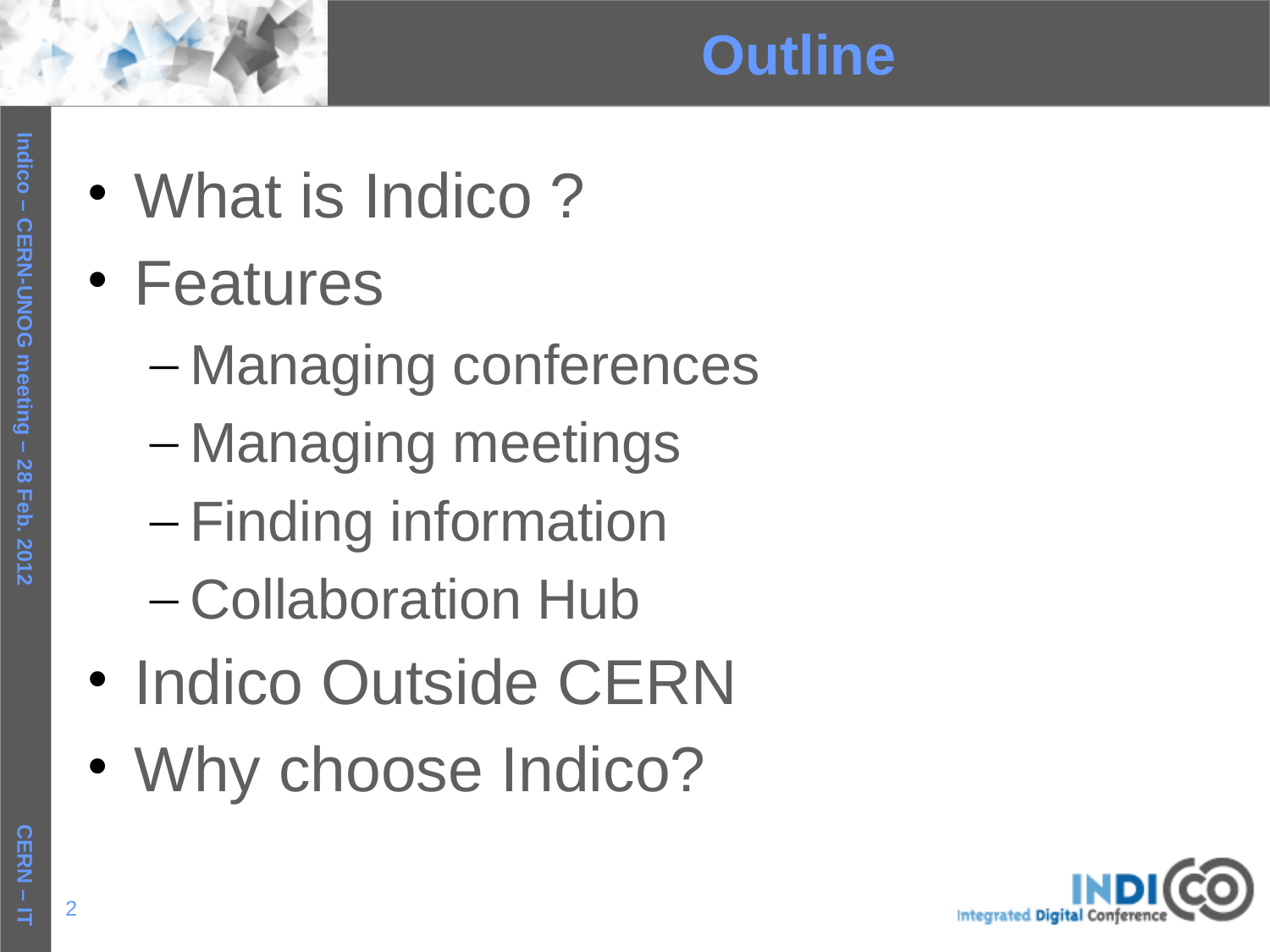

# Outline
What is Indico ?
Features
Managing conferences
Managing meetings
Finding information
Collaboration Hub
Indico Outside CERN
Why choose Indico?